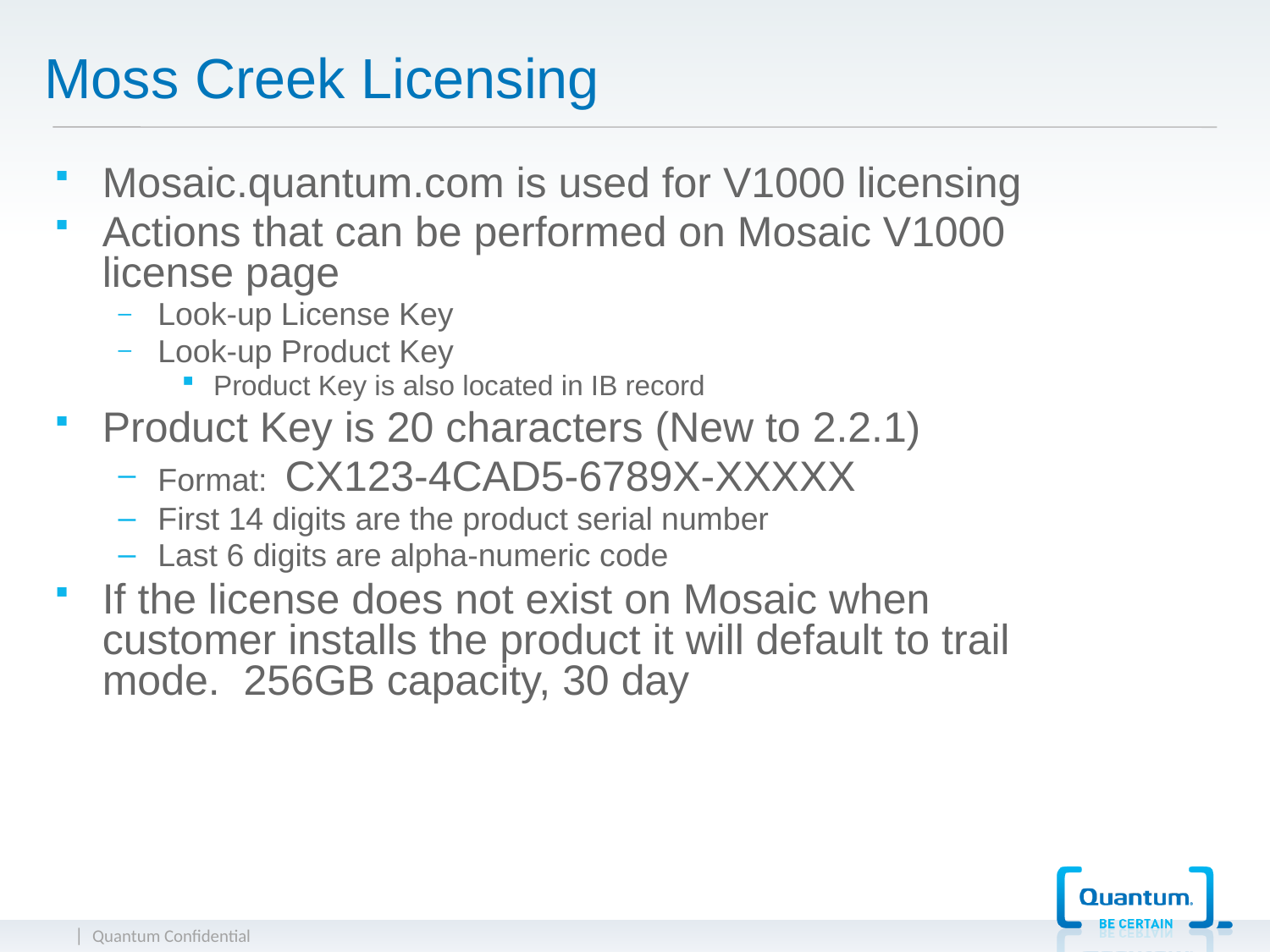

# Moss Creek Licensing
Mosaic.quantum.com is used for V1000 licensing
Actions that can be performed on Mosaic V1000 license page
Look-up License Key
Look-up Product Key
Product Key is also located in IB record
Product Key is 20 characters (New to 2.2.1)
Format:  CX123-4CAD5-6789X-XXXXX
First 14 digits are the product serial number
Last 6 digits are alpha-numeric code
If the license does not exist on Mosaic when customer installs the product it will default to trail mode.  256GB capacity, 30 day